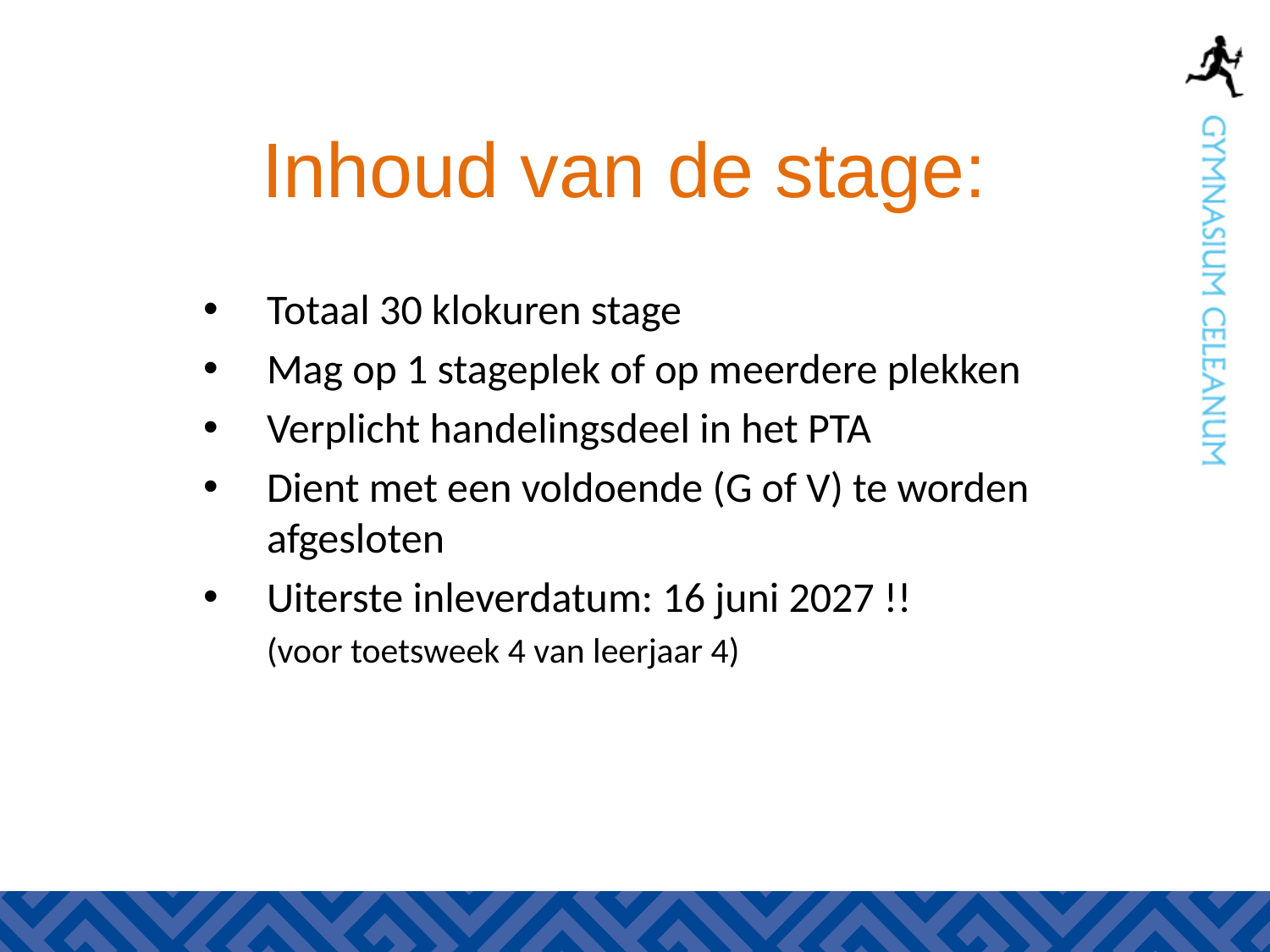

# Inhoud van de stage:
Totaal 30 klokuren stage
Mag op 1 stageplek of op meerdere plekken
Verplicht handelingsdeel in het PTA
Dient met een voldoende (G of V) te worden afgesloten
Uiterste inleverdatum: 16 juni 2027 !!
(voor toetsweek 4 van leerjaar 4)